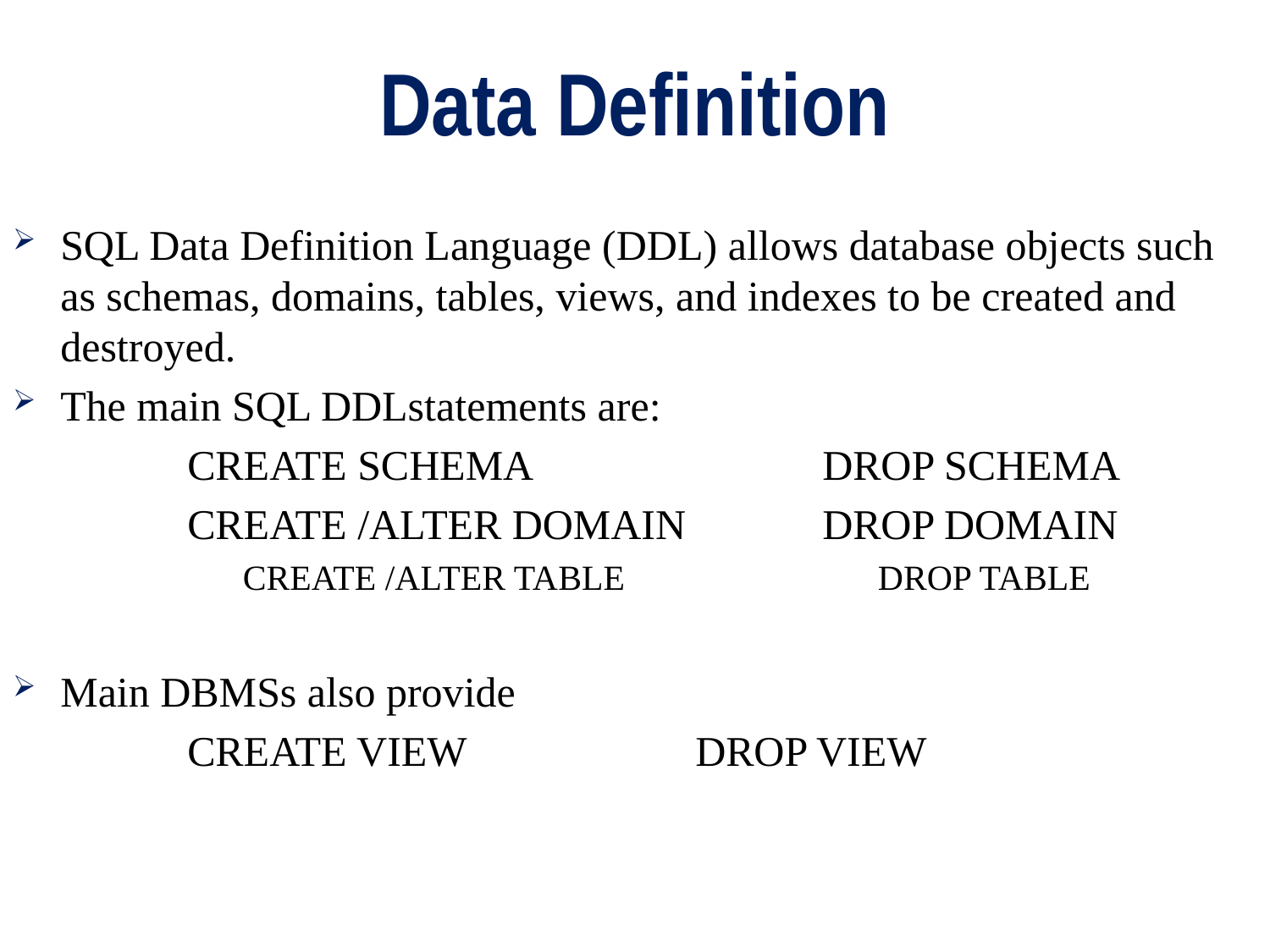

# Data Definition
SQL Data Definition Language (DDL) allows database objects such as schemas, domains, tables, views, and indexes to be created and destroyed.
The main SQL DDLstatements are:
		CREATE SCHEMA 			DROP SCHEMA
		CREATE /ALTER DOMAIN 	DROP DOMAIN
		CREATE /ALTER TABLE 		DROP TABLE

Main DBMSs also provide
		CREATE VIEW 		DROP VIEW